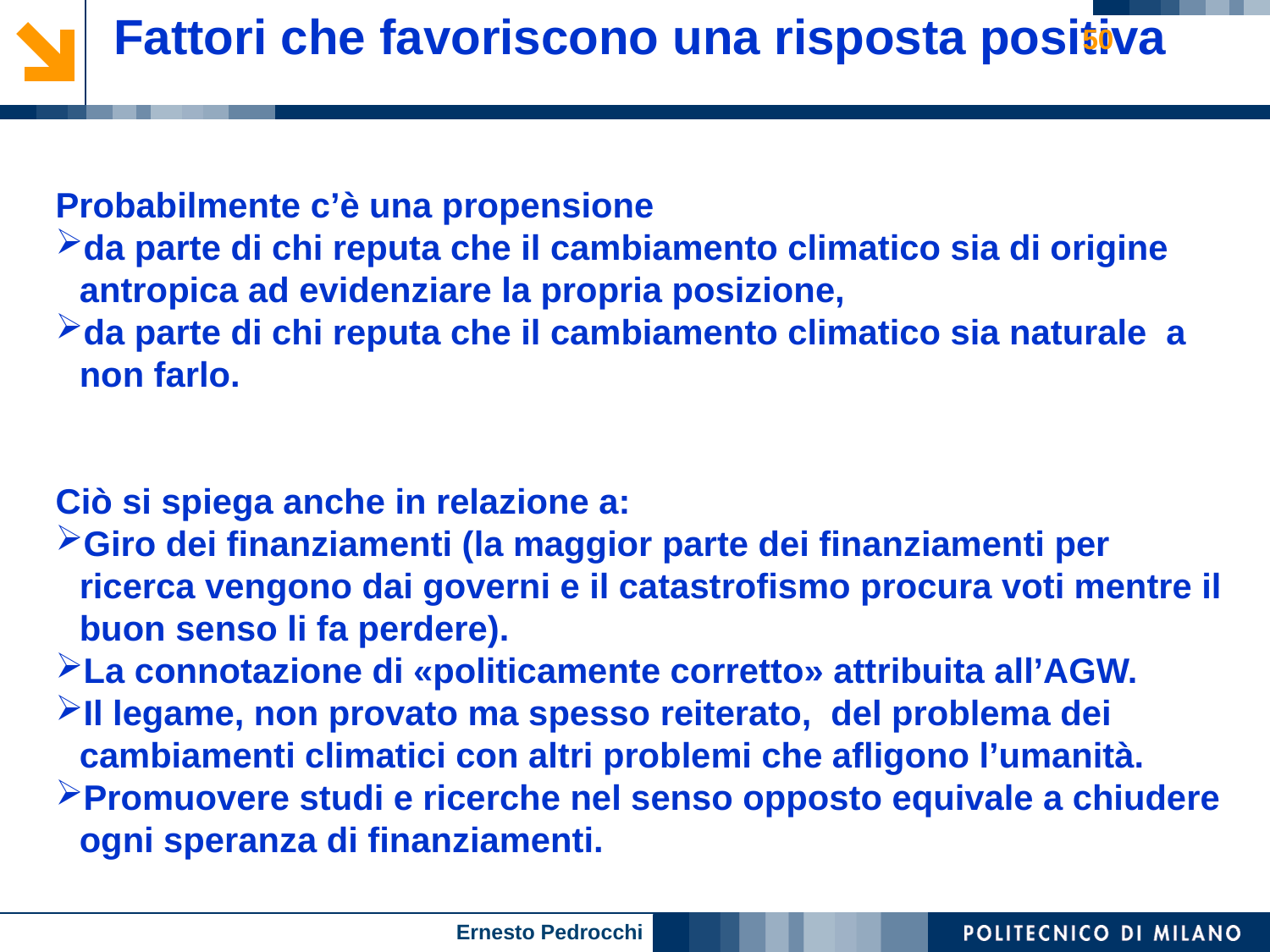

# Fattori che favoriscono una risposta positiva
50

Probabilmente c’è una propensione
da parte di chi reputa che il cambiamento climatico sia di origine antropica ad evidenziare la propria posizione,
da parte di chi reputa che il cambiamento climatico sia naturale  a non farlo.

Ciò si spiega anche in relazione a:
Giro dei finanziamenti (la maggior parte dei finanziamenti per ricerca vengono dai governi e il catastrofismo procura voti mentre il buon senso li fa perdere).
La connotazione di «politicamente corretto» attribuita all’AGW.
Il legame, non provato ma spesso reiterato,  del problema dei cambiamenti climatici con altri problemi che afligono l’umanità.
Promuovere studi e ricerche nel senso opposto equivale a chiudere ogni speranza di finanziamenti.